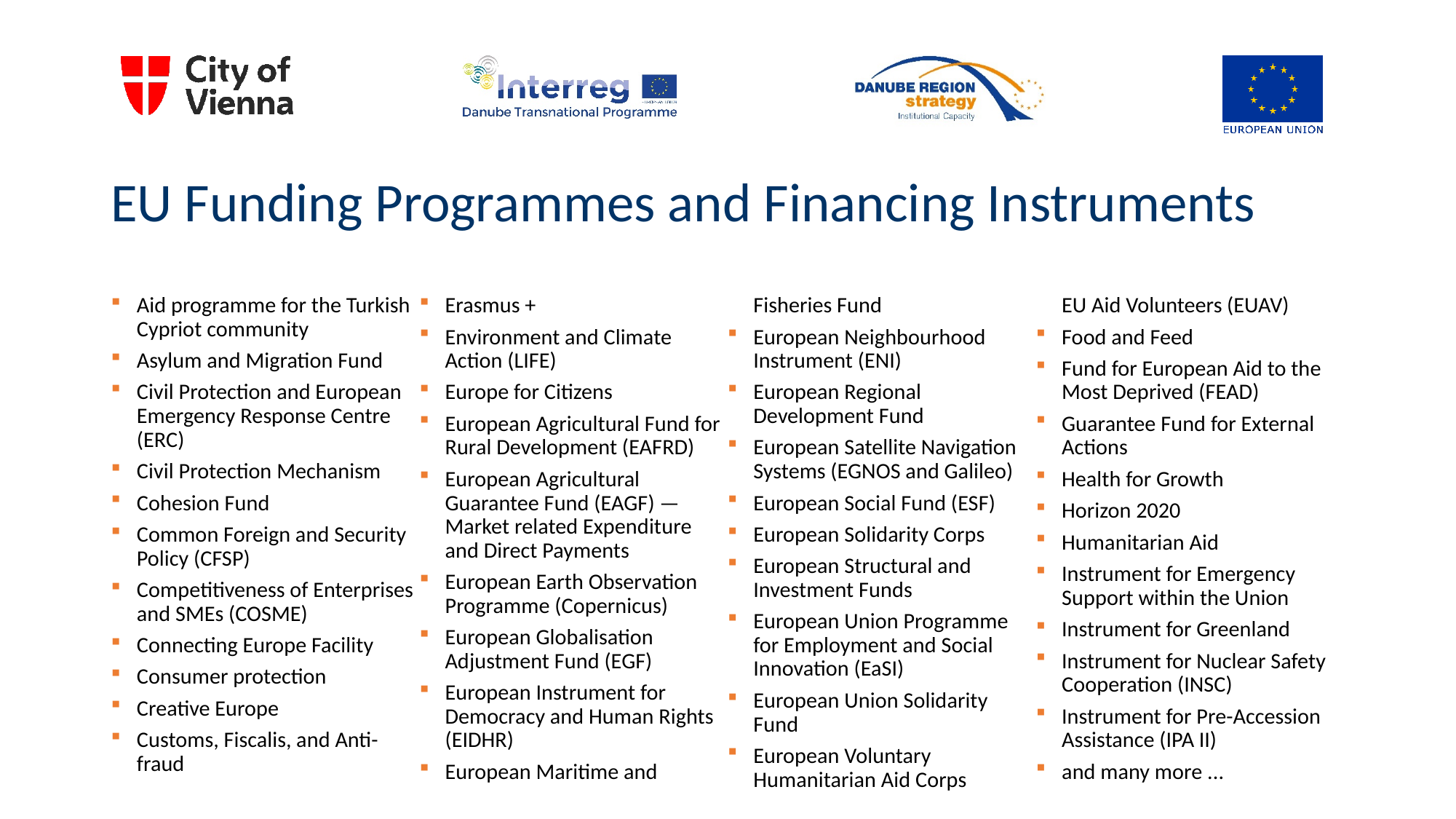

# EU Funding Programmes and Financing Instruments
Aid programme for the Turkish Cypriot community
Asylum and Migration Fund
Civil Protection and European Emergency Response Centre (ERC)
Civil Protection Mechanism
Cohesion Fund
Common Foreign and Security Policy (CFSP)
Competitiveness of Enterprises and SMEs (COSME)
Connecting Europe Facility
Consumer protection
Creative Europe
Customs, Fiscalis, and Anti-fraud
Erasmus +
Environment and Climate Action (LIFE)
Europe for Citizens
European Agricultural Fund for Rural Development (EAFRD)
European Agricultural Guarantee Fund (EAGF) — Market related Expenditure and Direct Payments
European Earth Observation Programme (Copernicus)
European Globalisation Adjustment Fund (EGF)
European Instrument for Democracy and Human Rights (EIDHR)
European Maritime and Fisheries Fund
European Neighbourhood Instrument (ENI)
European Regional Development Fund
European Satellite Navigation Systems (EGNOS and Galileo)
European Social Fund (ESF)
European Solidarity Corps
European Structural and Investment Funds
European Union Programme for Employment and Social Innovation (EaSI)
European Union Solidarity Fund
European Voluntary Humanitarian Aid Corps
EU Aid Volunteers (EUAV)
Food and Feed
Fund for European Aid to the Most Deprived (FEAD)
Guarantee Fund for External Actions
Health for Growth
Horizon 2020
Humanitarian Aid
Instrument for Emergency Support within the Union
Instrument for Greenland
Instrument for Nuclear Safety Cooperation (INSC)
Instrument for Pre-Accession Assistance (IPA II)
and many more ...